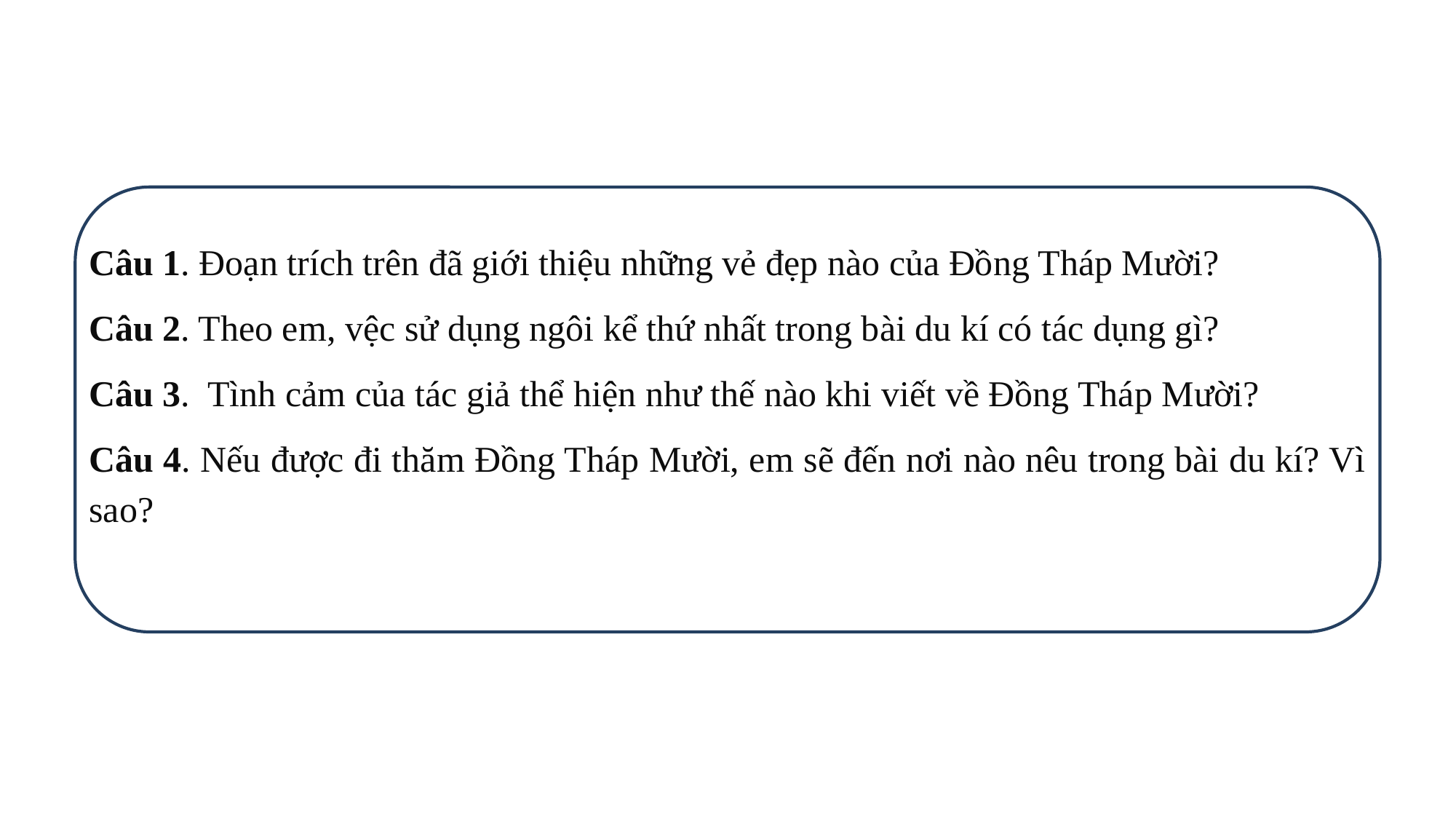

Câu 1. Đoạn trích trên đã giới thiệu những vẻ đẹp nào của Đồng Tháp Mười?
Câu 2. Theo em, vệc sử dụng ngôi kể thứ nhất trong bài du kí có tác dụng gì?
Câu 3.  Tình cảm của tác giả thể hiện như thế nào khi viết về Đồng Tháp Mười?
Câu 4. Nếu được đi thăm Đồng Tháp Mười, em sẽ đến nơi nào nêu trong bài du kí? Vì sao?